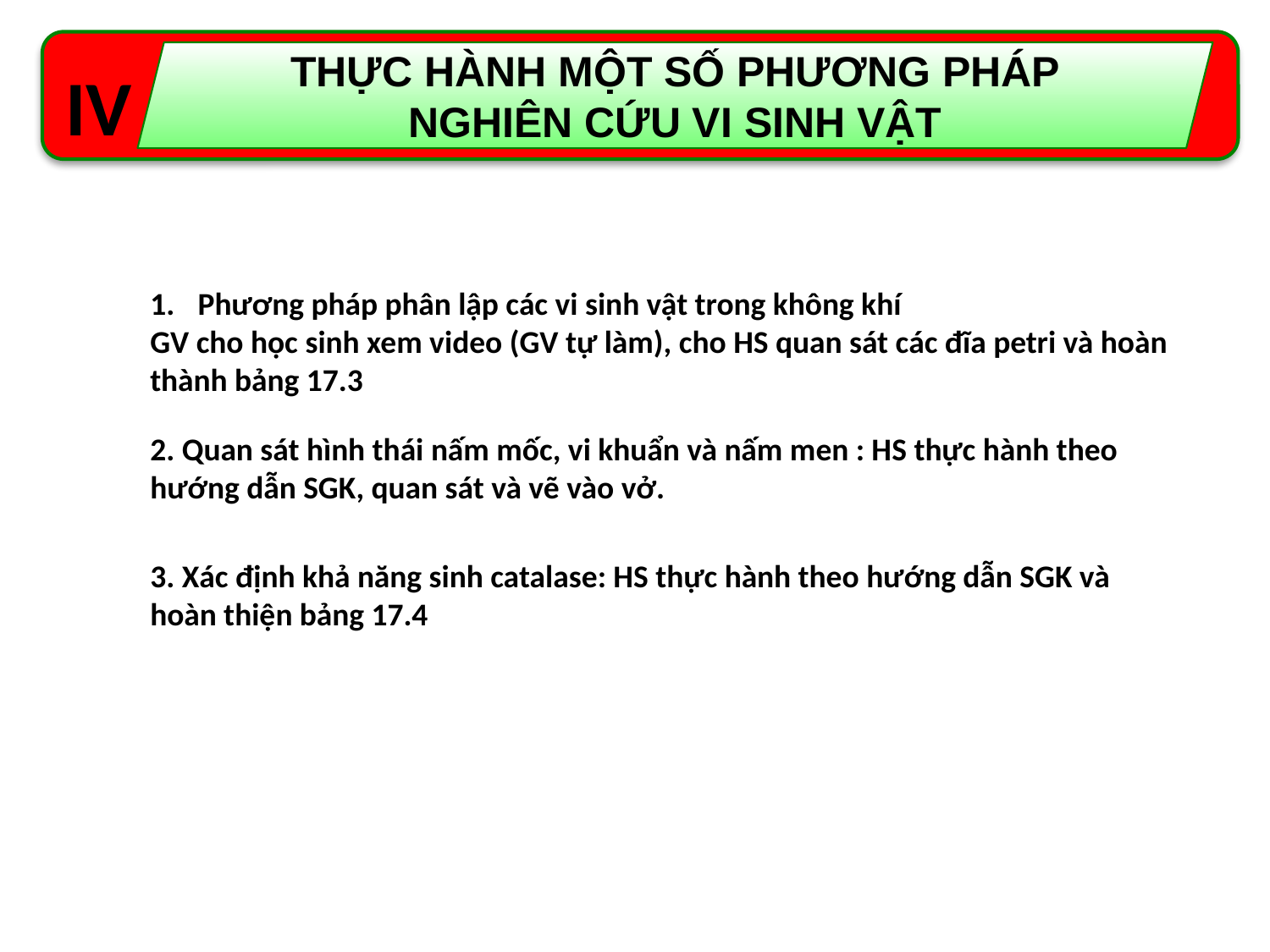

THỰC HÀNH MỘT SỐ PHƯƠNG PHÁP NGHIÊN CỨU VI SINH VẬT
IV
Phương pháp phân lập các vi sinh vật trong không khí
GV cho học sinh xem video (GV tự làm), cho HS quan sát các đĩa petri và hoàn thành bảng 17.3
2. Quan sát hình thái nấm mốc, vi khuẩn và nấm men : HS thực hành theo hướng dẫn SGK, quan sát và vẽ vào vở.
3. Xác định khả năng sinh catalase: HS thực hành theo hướng dẫn SGK và hoàn thiện bảng 17.4